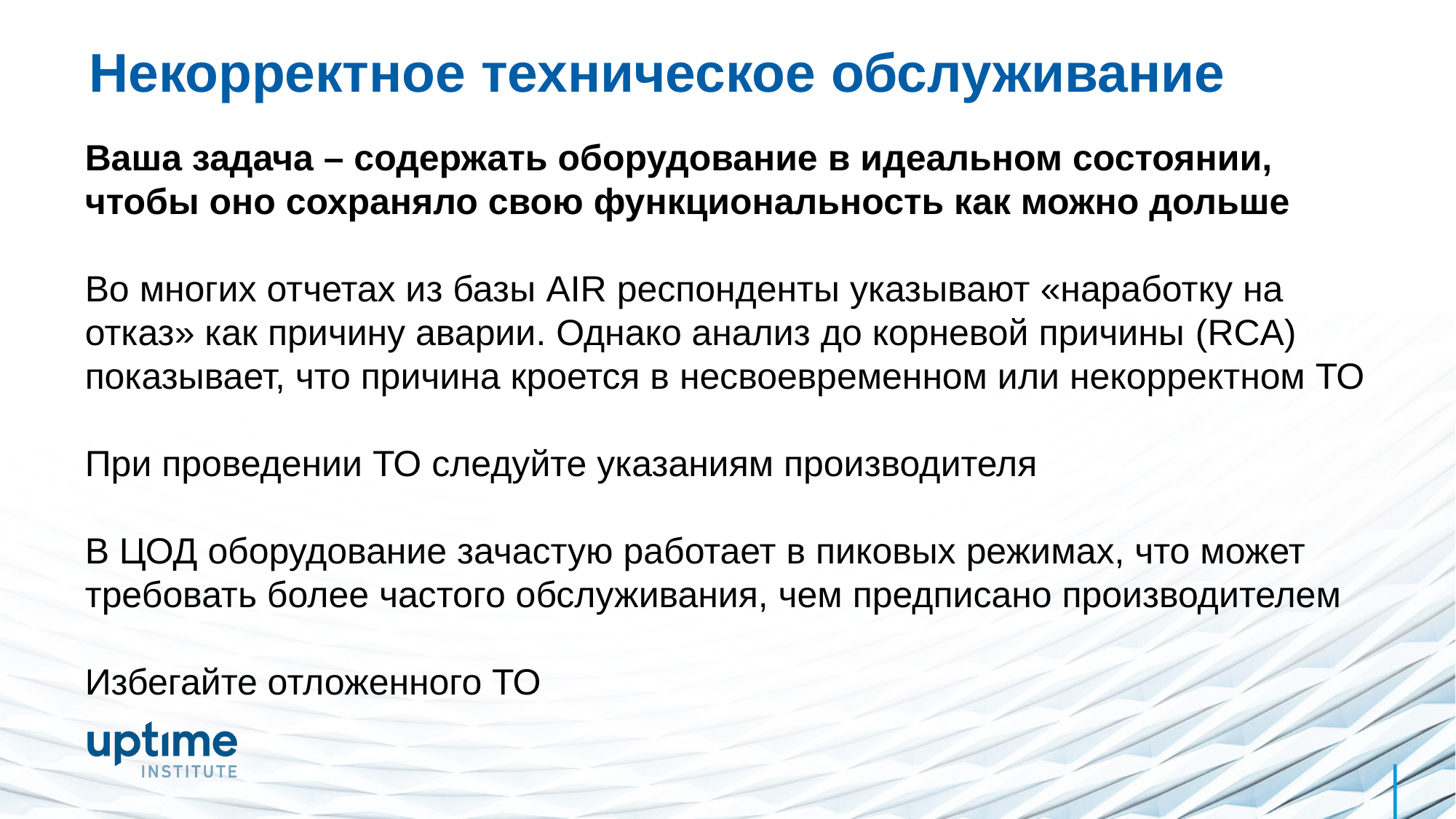

Некорректное техническое обслуживание

Ваша задача – содержать оборудование в идеальном состоянии, чтобы оно сохраняло свою функциональность как можно дольше

Во многих отчетах из базы AIR респонденты указывают «наработку на отказ» как причину аварии. Однако анализ до корневой причины (RCA) показывает, что причина кроется в несвоевременном или некорректном ТО

При проведении ТО следуйте указаниям производителя

В ЦОД оборудование зачастую работает в пиковых режимах, что может требовать более частого обслуживания, чем предписано производителем

Избегайте отложенного ТО